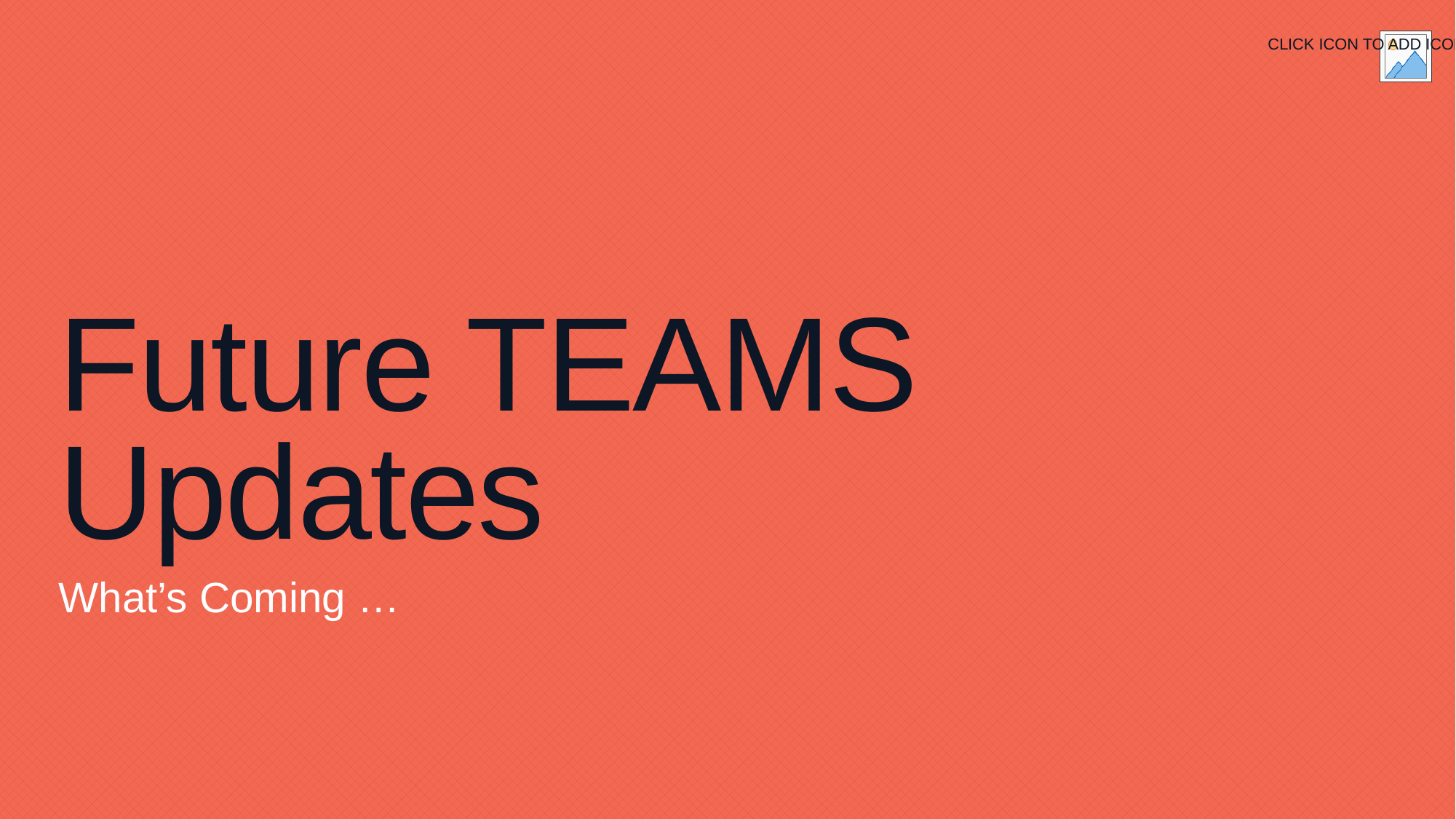

# Future TEAMS Updates
What’s Coming …